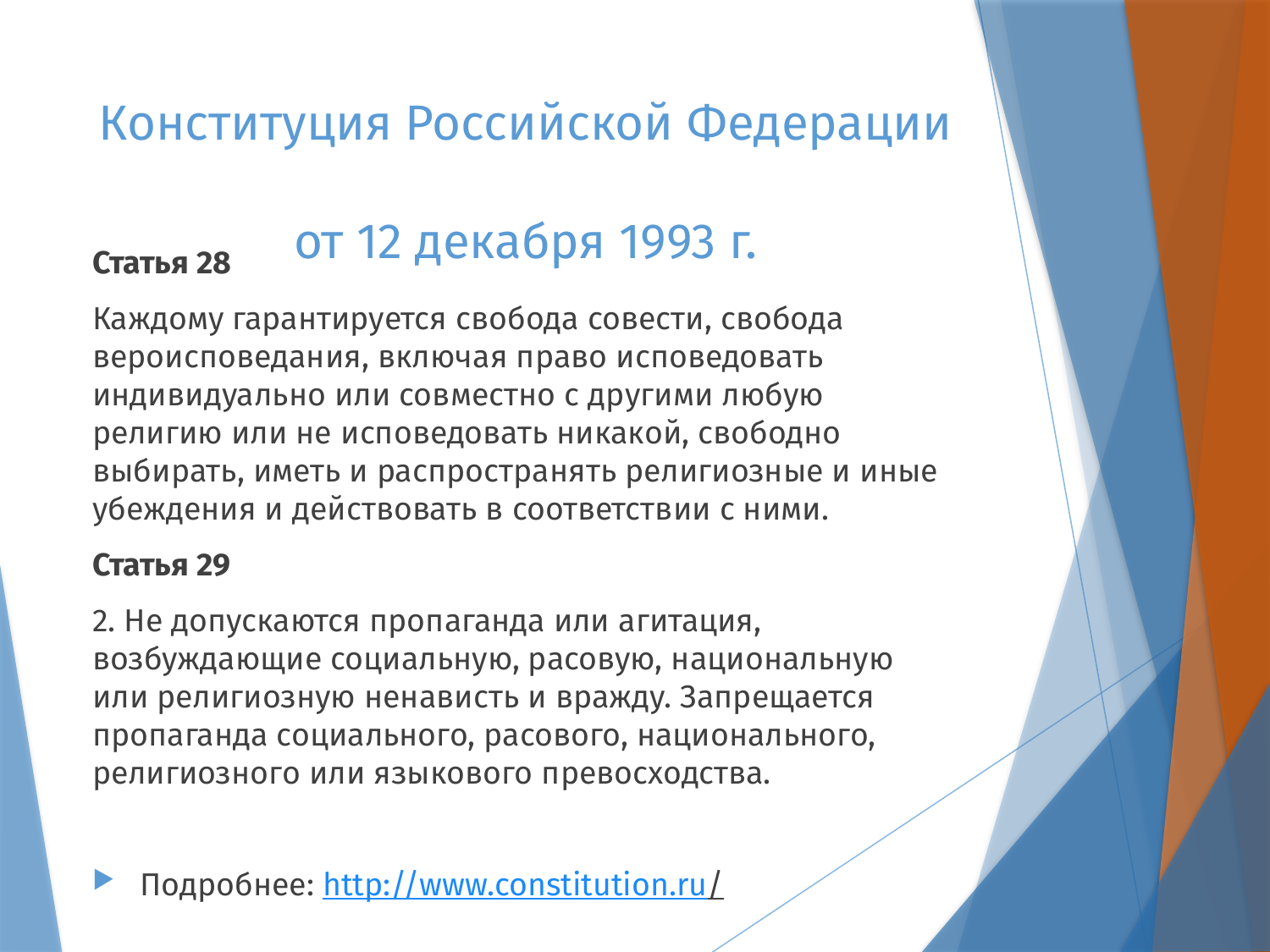

# Конституция Российской Федерации от 12 декабря 1993 г.
Статья 28
Каждому гарантируется свобода совести, свобода вероисповедания, включая право исповедовать индивидуально или совместно с другими любую религию или не исповедовать никакой, свободно выбирать, иметь и распространять религиозные и иные убеждения и действовать в соответствии с ними.
Статья 29
2. Не допускаются пропаганда или агитация, возбуждающие социальную, расовую, национальную или религиозную ненависть и вражду. Запрещается пропаганда социального, расового, национального, религиозного или языкового превосходства.

Подробнее: http://www.constitution.ru/